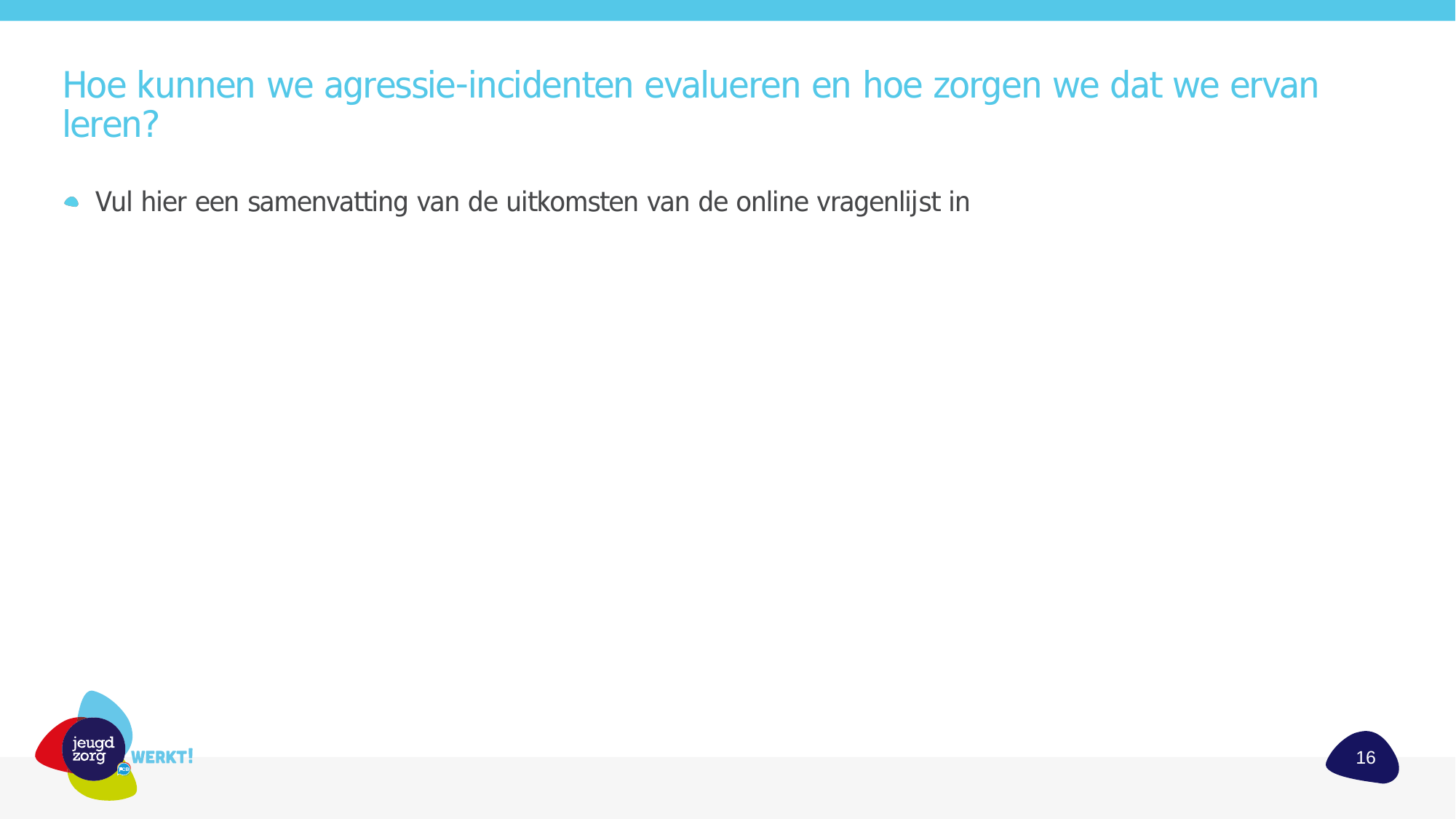

# Hoe kunnen we agressie-incidenten evalueren en hoe zorgen we dat we ervan leren?
Vul hier een samenvatting van de uitkomsten van de online vragenlijst in

16